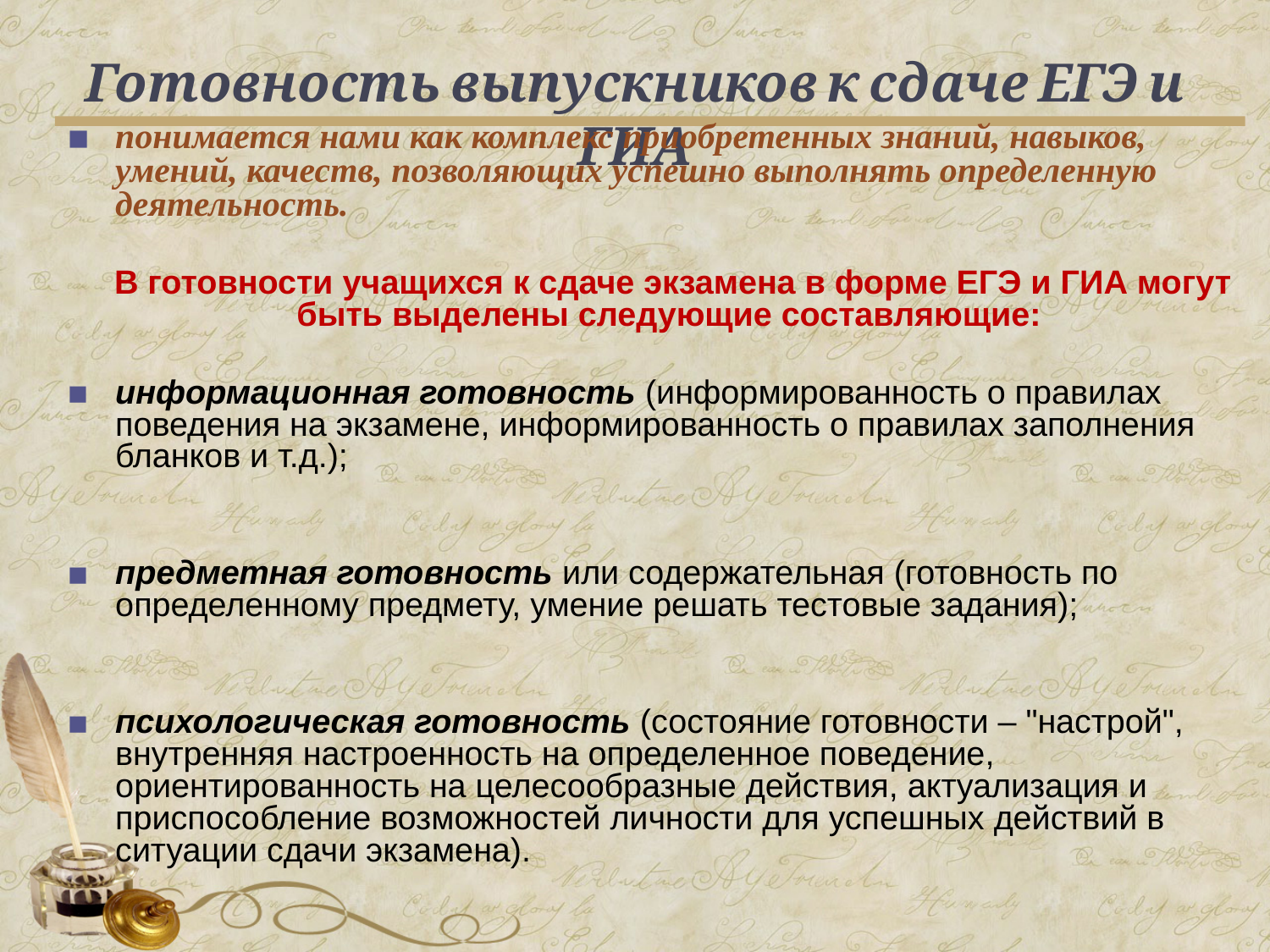

# Готовность выпускников к сдаче ЕГЭ и ГИА
понимается нами как комплекс приобретенных знаний, навыков, умений, качеств, позволяющих успешно выполнять определенную деятельность.

     В готовности учащихся к сдаче экзамена в форме ЕГЭ и ГИА могут быть выделены следующие составляющие:

информационная готовность (информированность о правилах поведения на экзамене, информированность о правилах заполнения бланков и т.д.);

предметная готовность или содержательная (готовность по определенному предмету, умение решать тестовые задания);

психологическая готовность (состояние готовности – "настрой", внутренняя настроенность на определенное поведение, ориентированность на целесообразные действия, актуализация и приспособление возможностей личности для успешных действий в ситуации сдачи экзамена).